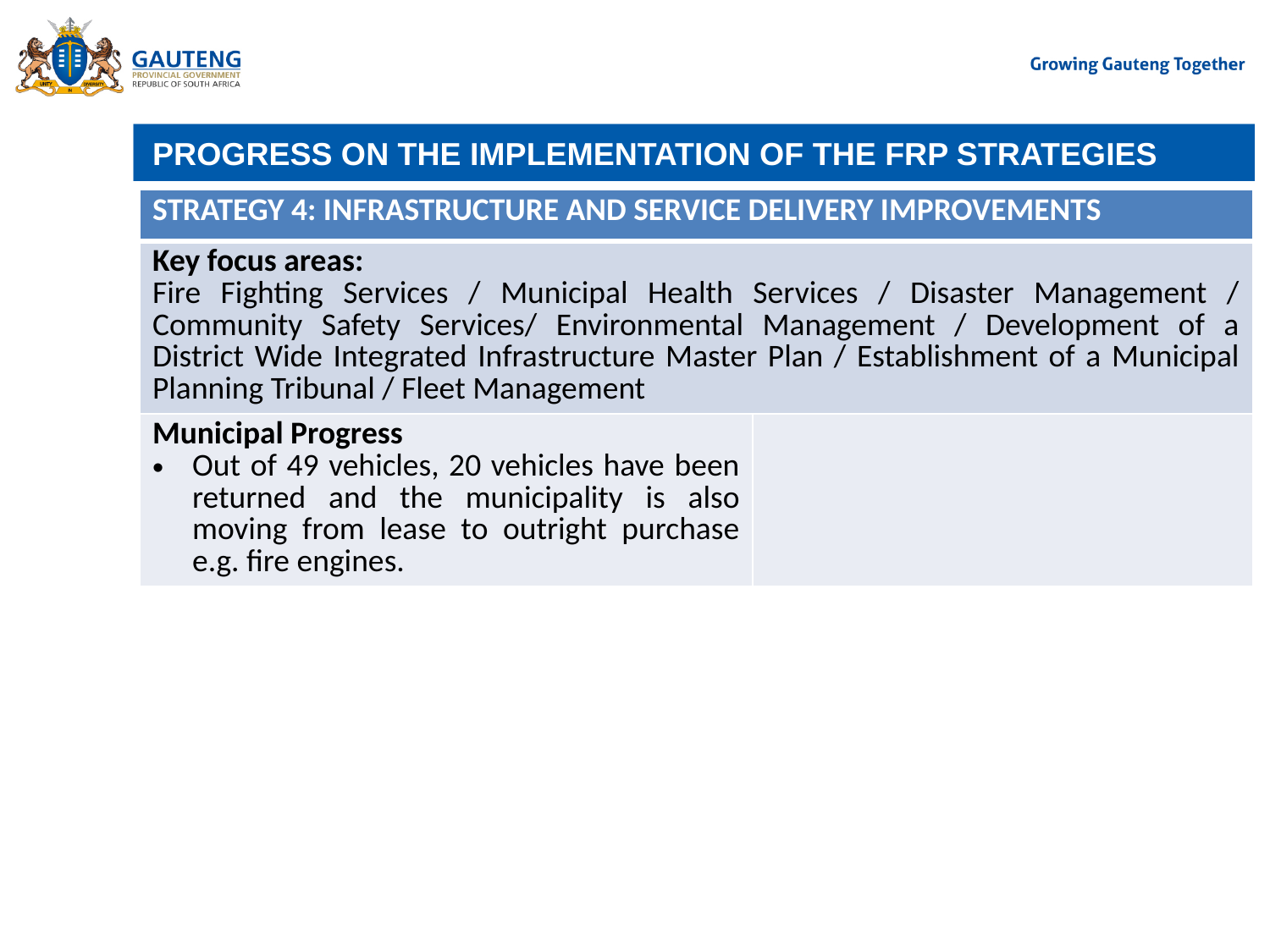

# PROGRESS ON THE IMPLEMENTATION OF THE FRP STRATEGIES
| STRATEGY 4: INFRASTRUCTURE AND SERVICE DELIVERY IMPROVEMENTS |  |
| --- | --- |
| Key focus areas: Fire Fighting Services / Municipal Health Services / Disaster Management / Community Safety Services/ Environmental Management / Development of a District Wide Integrated Infrastructure Master Plan / Establishment of a Municipal Planning Tribunal / Fleet Management |  |
| Municipal Progress Out of 49 vehicles, 20 vehicles have been returned and the municipality is also moving from lease to outright purchase e.g. fire engines. |  |